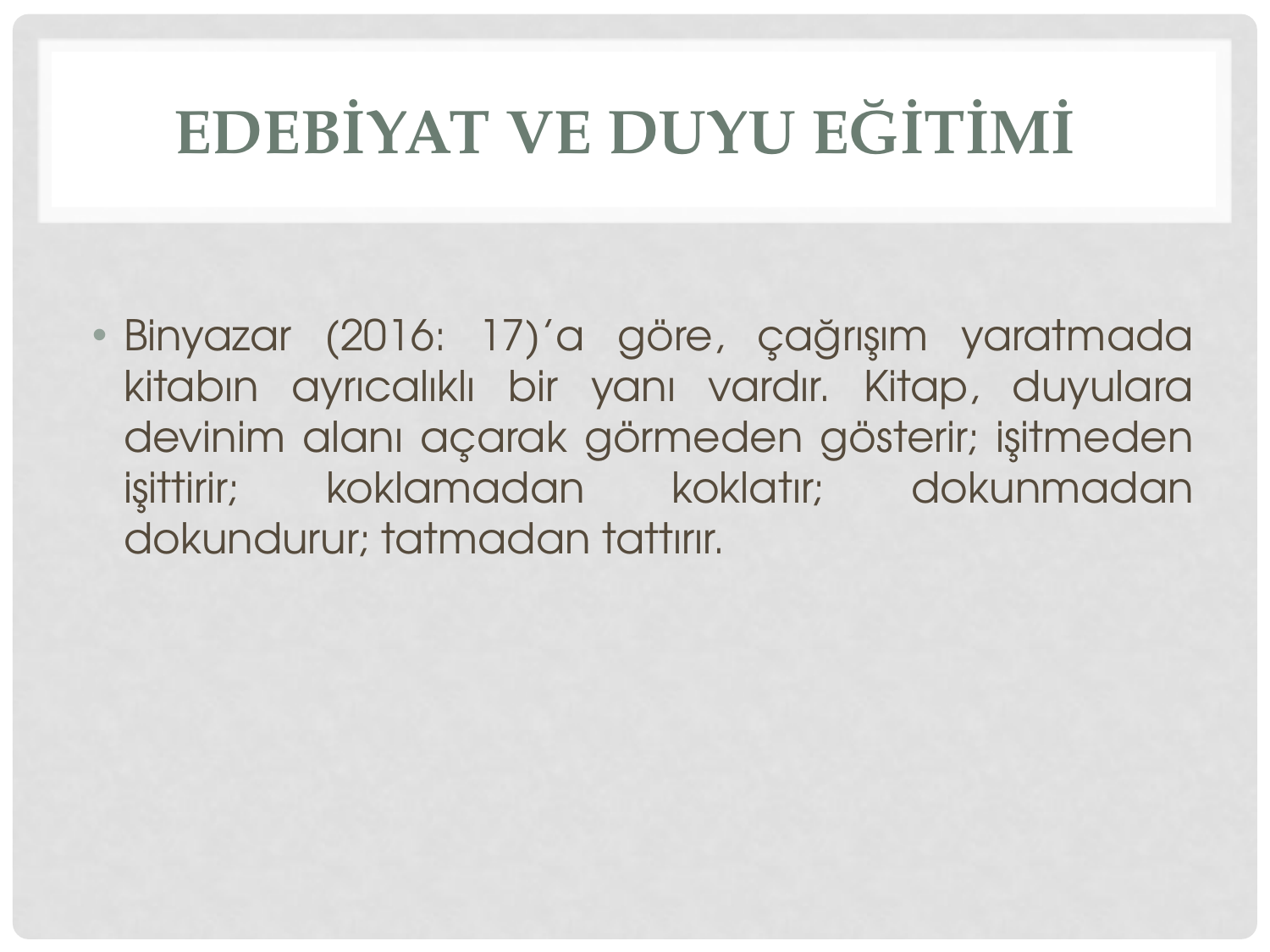

# Edebiyat ve Duyu Eğitimi

Binyazar (2016: 17)’a göre, çağrışım yaratmada kitabın ayrıcalıklı bir yanı vardır. Kitap, duyulara devinim alanı açarak görmeden gösterir; işitmeden işittirir; koklamadan koklatır; dokunmadan dokundurur; tatmadan tattırır.